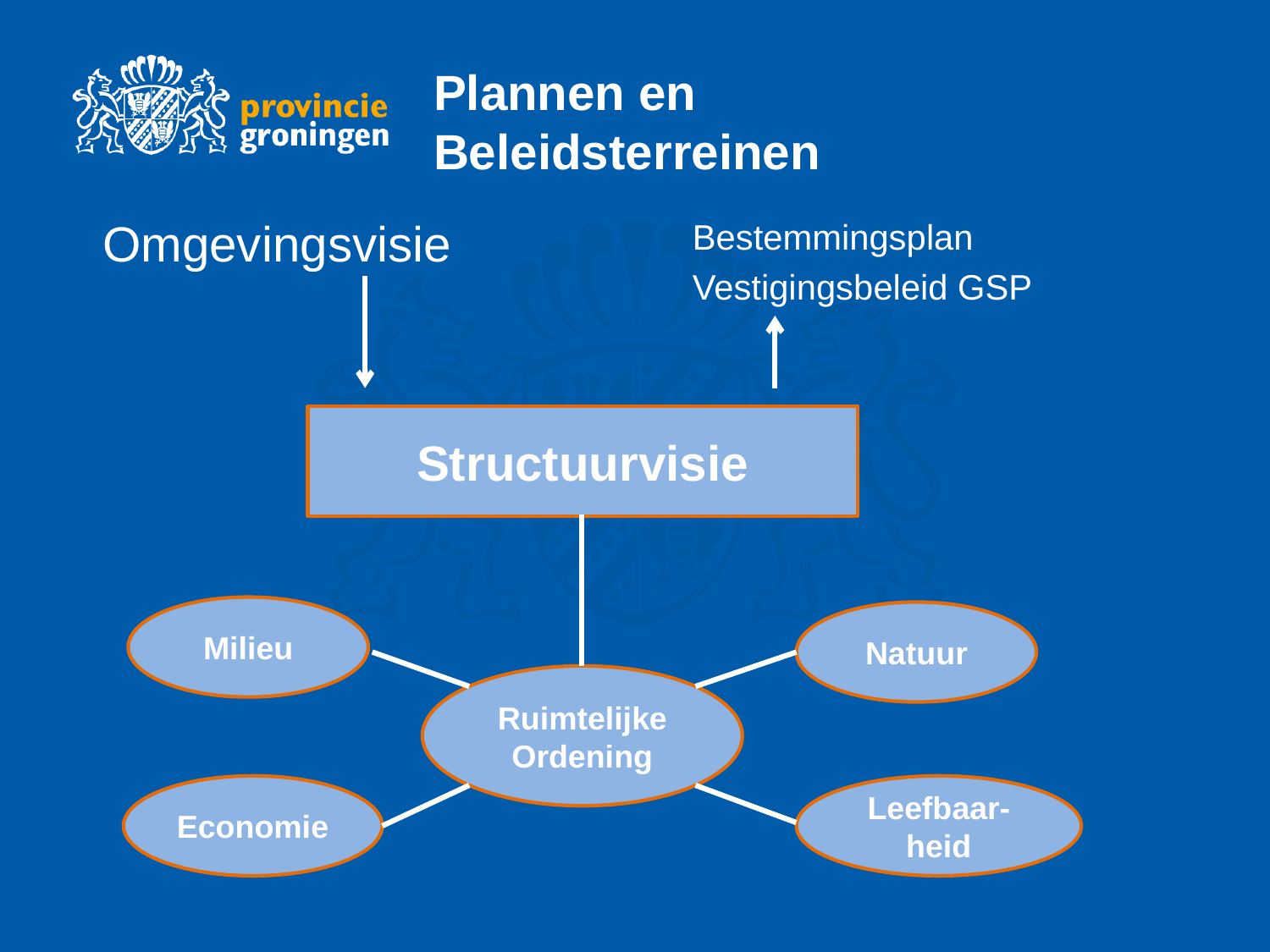

# Plannen en Beleidsterreinen
Omgevingsvisie
Bestemmingsplan
Vestigingsbeleid GSP

Structuurvisie
Milieu
Natuur
Ruimtelijke Ordening

Economie

Leefbaar-heid